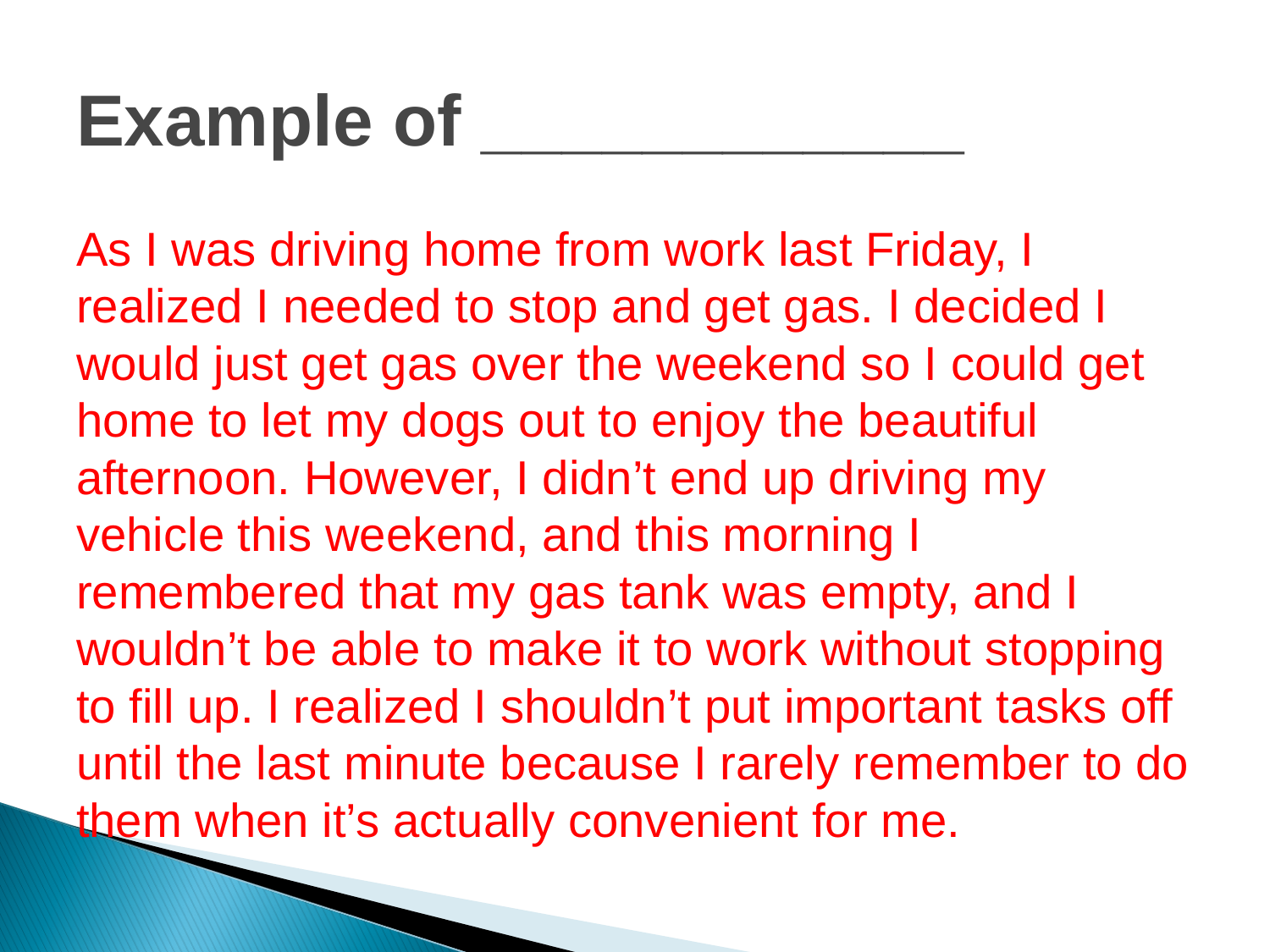

# Example of ____________
As I was driving home from work last Friday, I realized I needed to stop and get gas. I decided I would just get gas over the weekend so I could get home to let my dogs out to enjoy the beautiful afternoon. However, I didn’t end up driving my vehicle this weekend, and this morning I remembered that my gas tank was empty, and I wouldn’t be able to make it to work without stopping to fill up. I realized I shouldn’t put important tasks off until the last minute because I rarely remember to do them when it’s actually convenient for me.